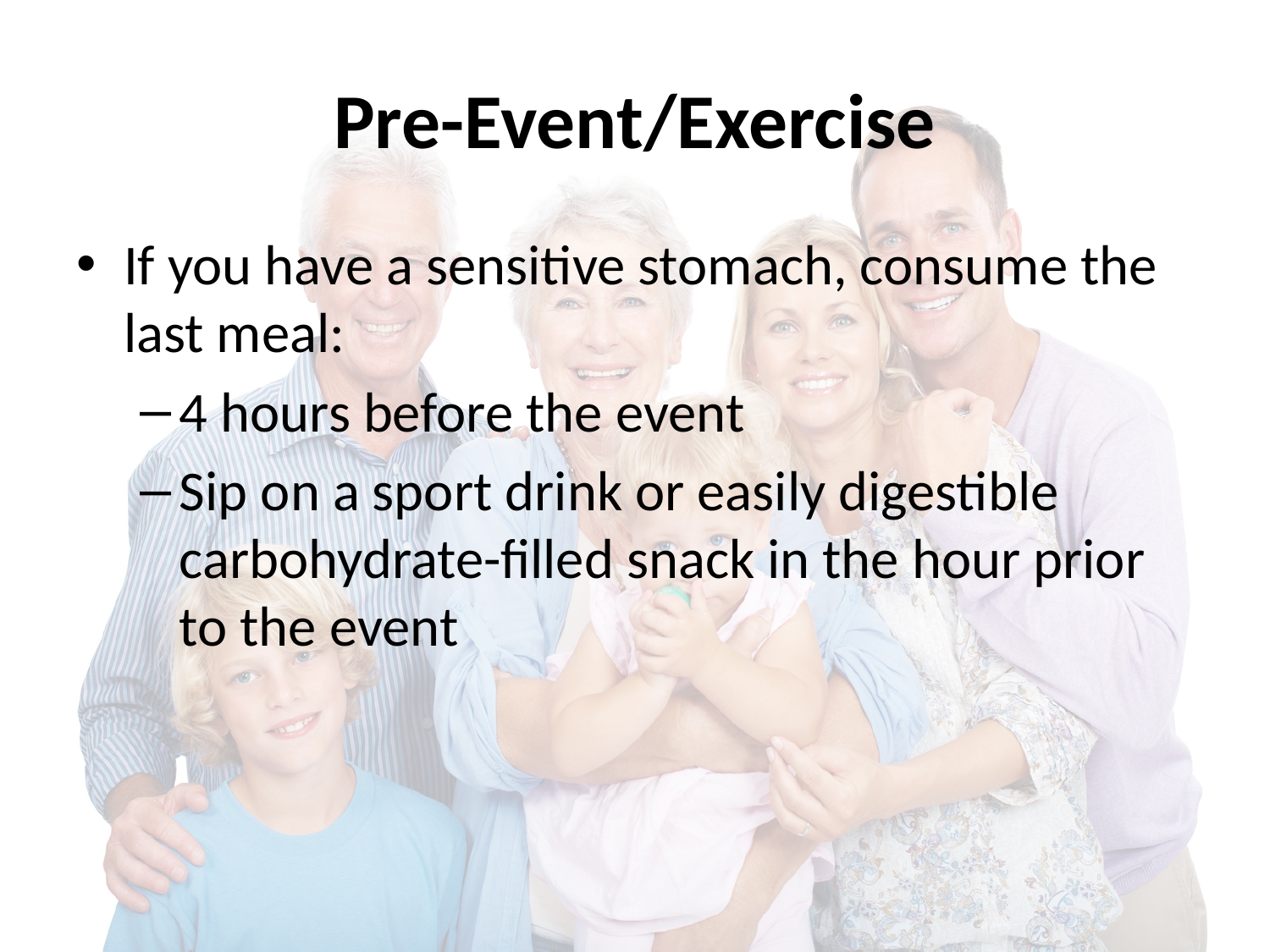

# Pre-Event/Exercise
If you have a sensitive stomach, consume the last meal:
4 hours before the event
Sip on a sport drink or easily digestible carbohydrate-filled snack in the hour prior to the event